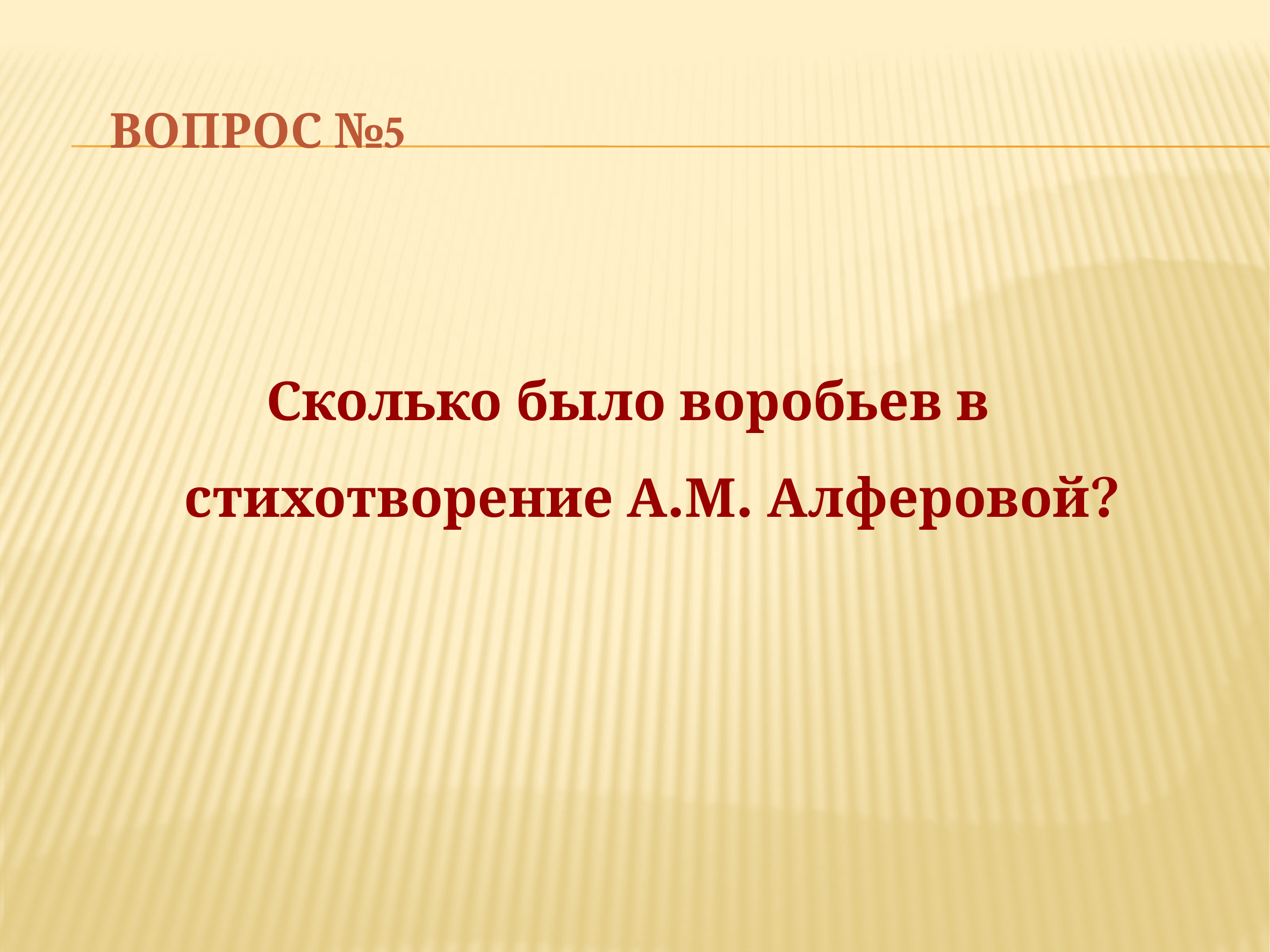

Вопрос №5
Сколько было воробьев в стихотворение А.М. Алферовой?